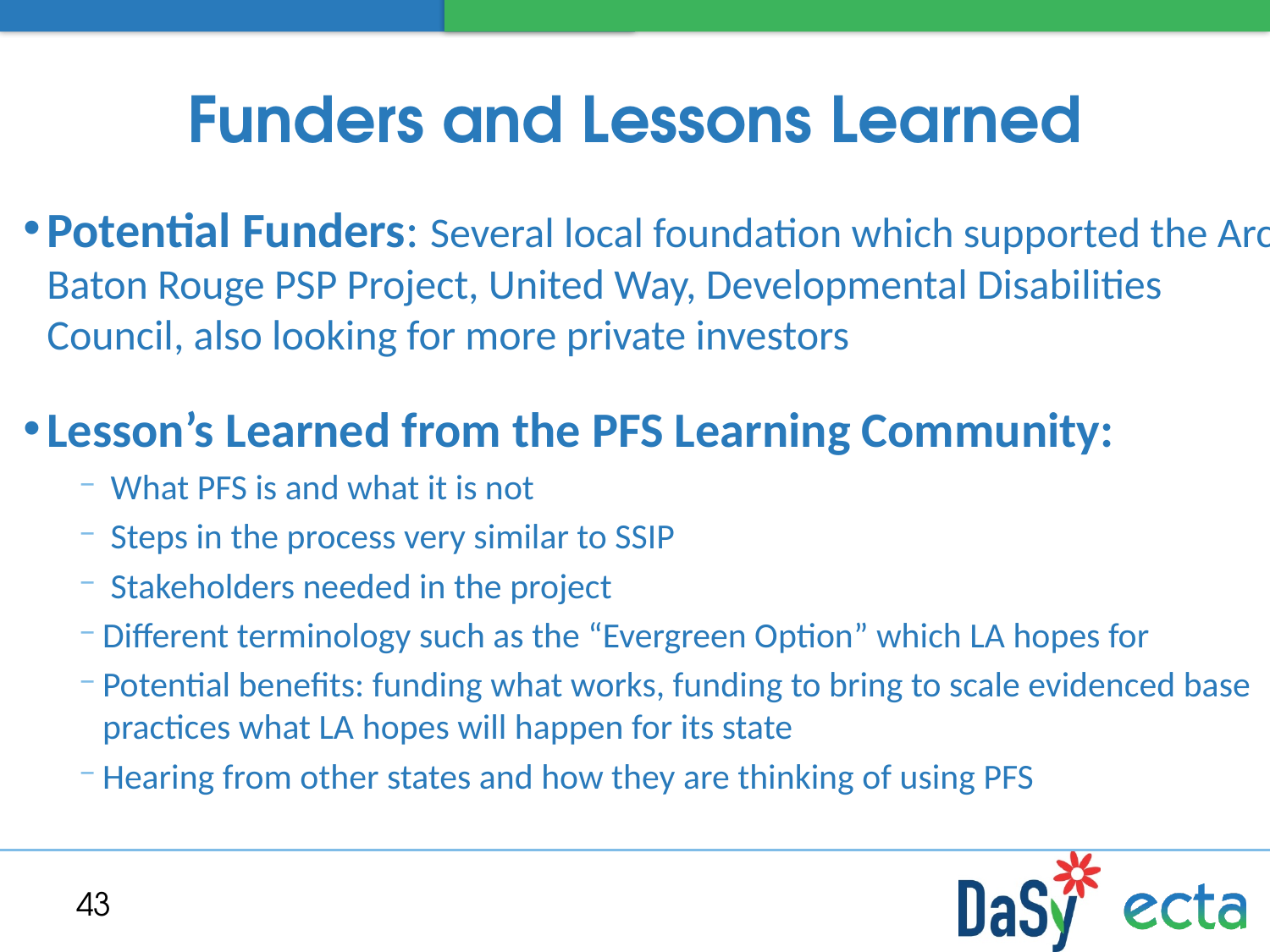

# Funders and Lessons Learned
Potential Funders: Several local foundation which supported the Arc Baton Rouge PSP Project, United Way, Developmental Disabilities Council, also looking for more private investors

Lesson’s Learned from the PFS Learning Community:
 What PFS is and what it is not
 Steps in the process very similar to SSIP
 Stakeholders needed in the project
Different terminology such as the “Evergreen Option” which LA hopes for
Potential benefits: funding what works, funding to bring to scale evidenced base practices what LA hopes will happen for its state
Hearing from other states and how they are thinking of using PFS

43